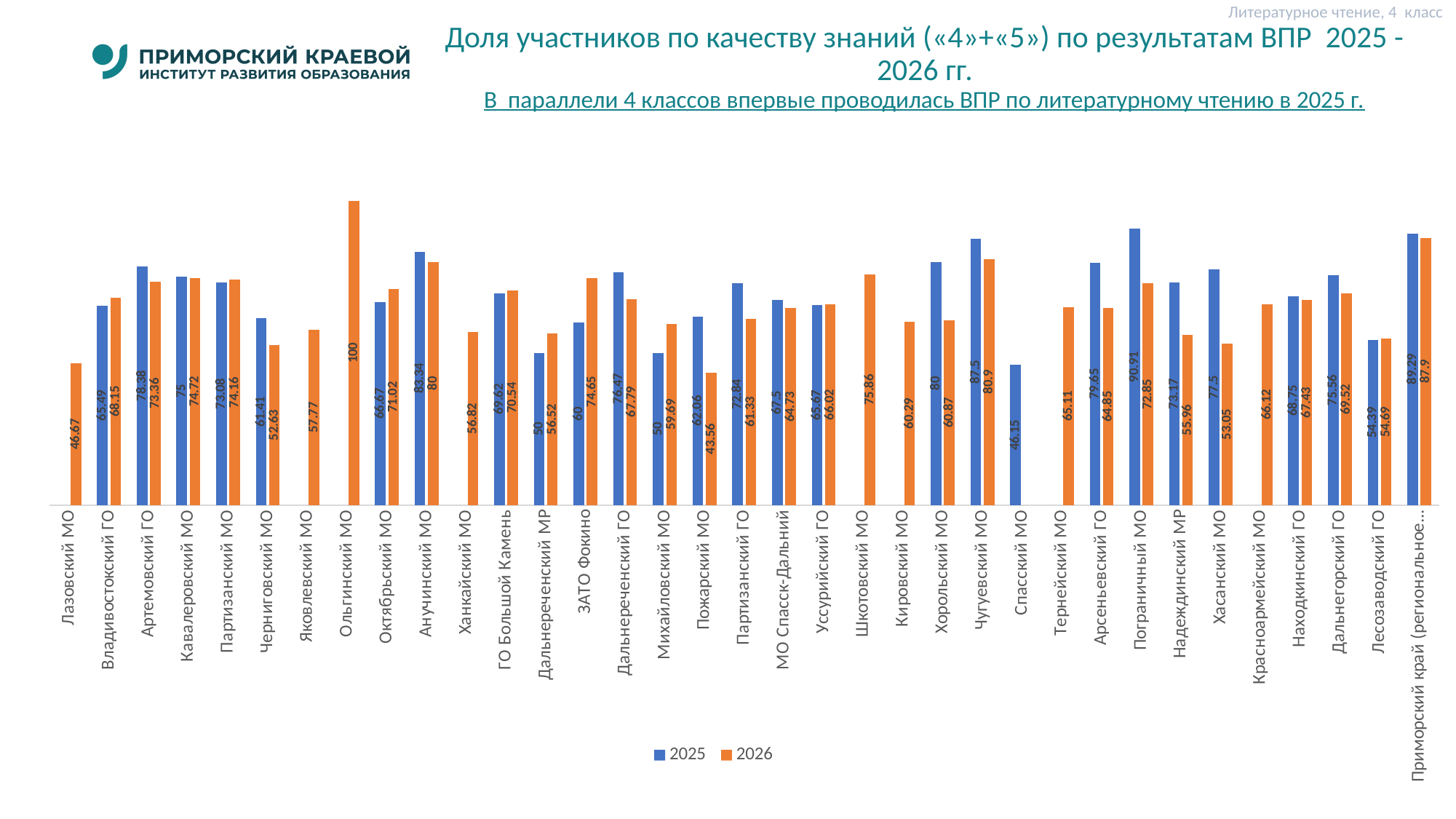

Литературное чтение, 4  класс
# Доля участников по качеству знаний («4»+«5») по результатам ВПР  2025 -2026 гг. В  параллели 4 классов впервые проводилась ВПР по литературному чтению в 2025 г.

### Chart

| Category | 2025 | 2026 |
|---|---|---|
| Лазовский МО | None | 46.67 |
| Владивостокский ГО | 65.49000000000001 | 68.15 |
| Артемовский ГО | 78.38 | 73.36 |
| Кавалеровский МО | 75.0 | 74.72 |
| Партизанский МО | 73.08 | 74.16 |
| Черниговский МО | 61.41 | 52.629999999999995 |
| Яковлевский МО | None | 57.769999999999996 |
| Ольгинский МО | None | 100.0 |
| Октябрьский МО | 66.67 | 71.02 |
| Анучинский МО | 83.34 | 80.0 |
| Ханкайский МО | None | 56.82 |
| ГО Большой Камень | 69.62 | 70.53999999999999 |
| Дальнереченский МР | 50.0 | 56.519999999999996 |
| ЗАТО Фокино | 60.0 | 74.65 |
| Дальнереченский ГО | 76.47 | 67.78999999999999 |
| Михайловский МО | 50.0 | 59.690000000000005 |
| Пожарский МО | 62.06 | 43.56 |
| Партизанский ГО | 72.84 | 61.33 |
| МО Спасск-Дальний | 67.5 | 64.73 |
| Уссурийский ГО | 65.67 | 66.02 |
| Шкотовский МО | None | 75.86 |
| Кировский МО | None | 60.29 |
| Хорольский МО | 80.0 | 60.870000000000005 |
| Чугуевский МО | 87.5 | 80.9 |
| Спасский МО | 46.15 | None |
| Тернейский МО | None | 65.11 |
| Арсеньевский ГО | 79.65 | 64.85 |
| Пограничный МО | 90.91 | 72.85 |
| Надеждинский МР | 73.17 | 55.959999999999994 |
| Хасанский МО | 77.5 | 53.050000000000004 |
| Красноармейский МО | None | 66.12 |
| Находкинский ГО | 68.75 | 67.43 |
| Дальнегорский ГО | 75.56 | 69.52000000000001 |
| Лесозаводский ГО | 54.39 | 54.690000000000005 |
| Приморский край (региональное подчинение) | 89.29 | 87.9 |